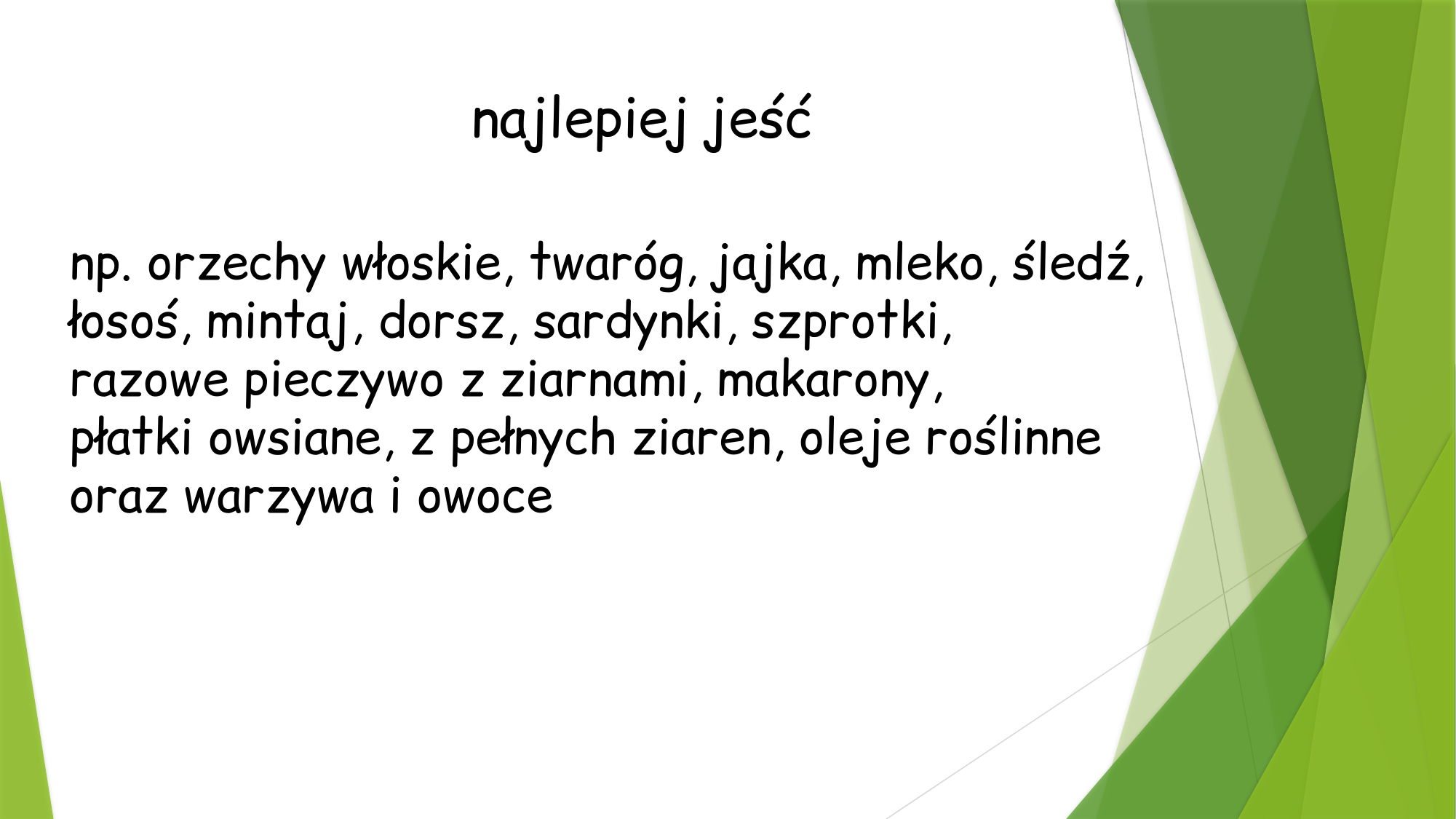

najlepiej jeść
np. orzechy włoskie, twaróg, jajka, mleko, śledź, łosoś, mintaj, dorsz, sardynki, szprotki, razowe pieczywo z ziarnami, makarony, płatki owsiane, z pełnych ziaren, oleje roślinne oraz warzywa i owoce